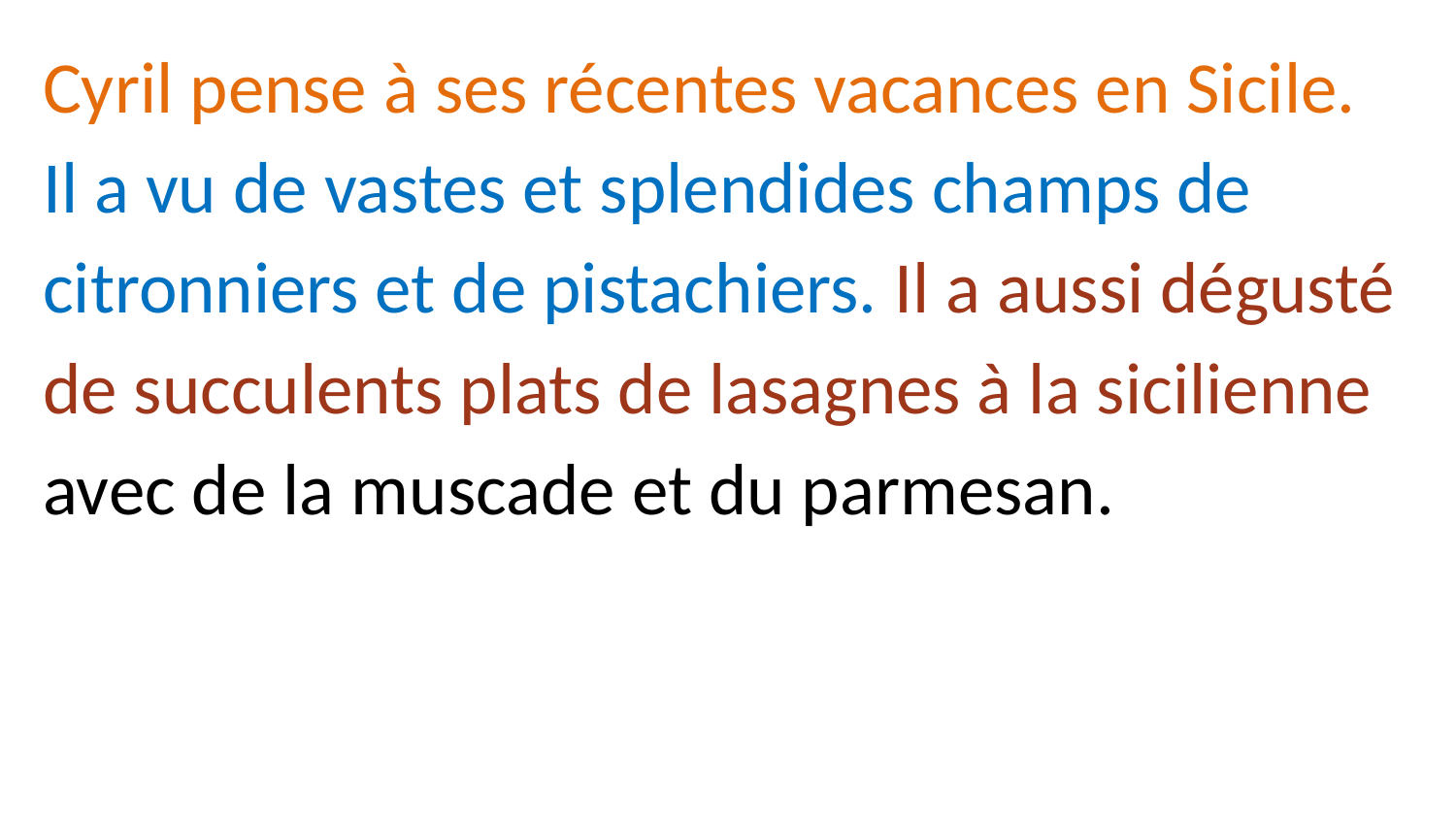

Cyril pense à ses récentes vacances en Sicile. Il a vu de vastes et splendides champs de citronniers et de pistachiers. Il a aussi dégusté de succulents plats de lasagnes à la sicilienne avec de la muscade et du parmesan.